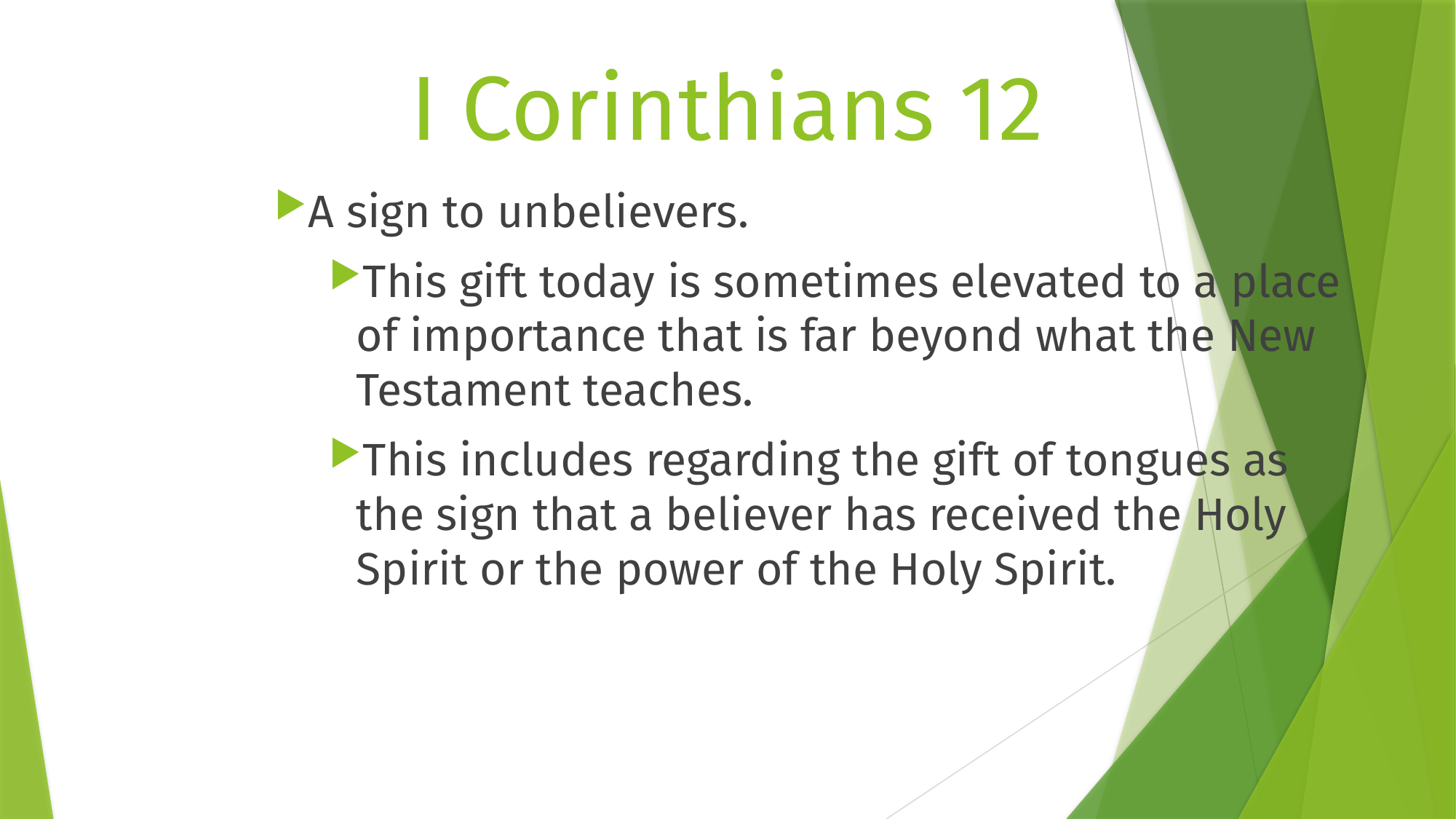

# I Corinthians 12
A sign to unbelievers.
This gift today is sometimes elevated to a place of importance that is far beyond what the New Testament teaches.
This includes regarding the gift of tongues as the sign that a believer has received the Holy Spirit or the power of the Holy Spirit.